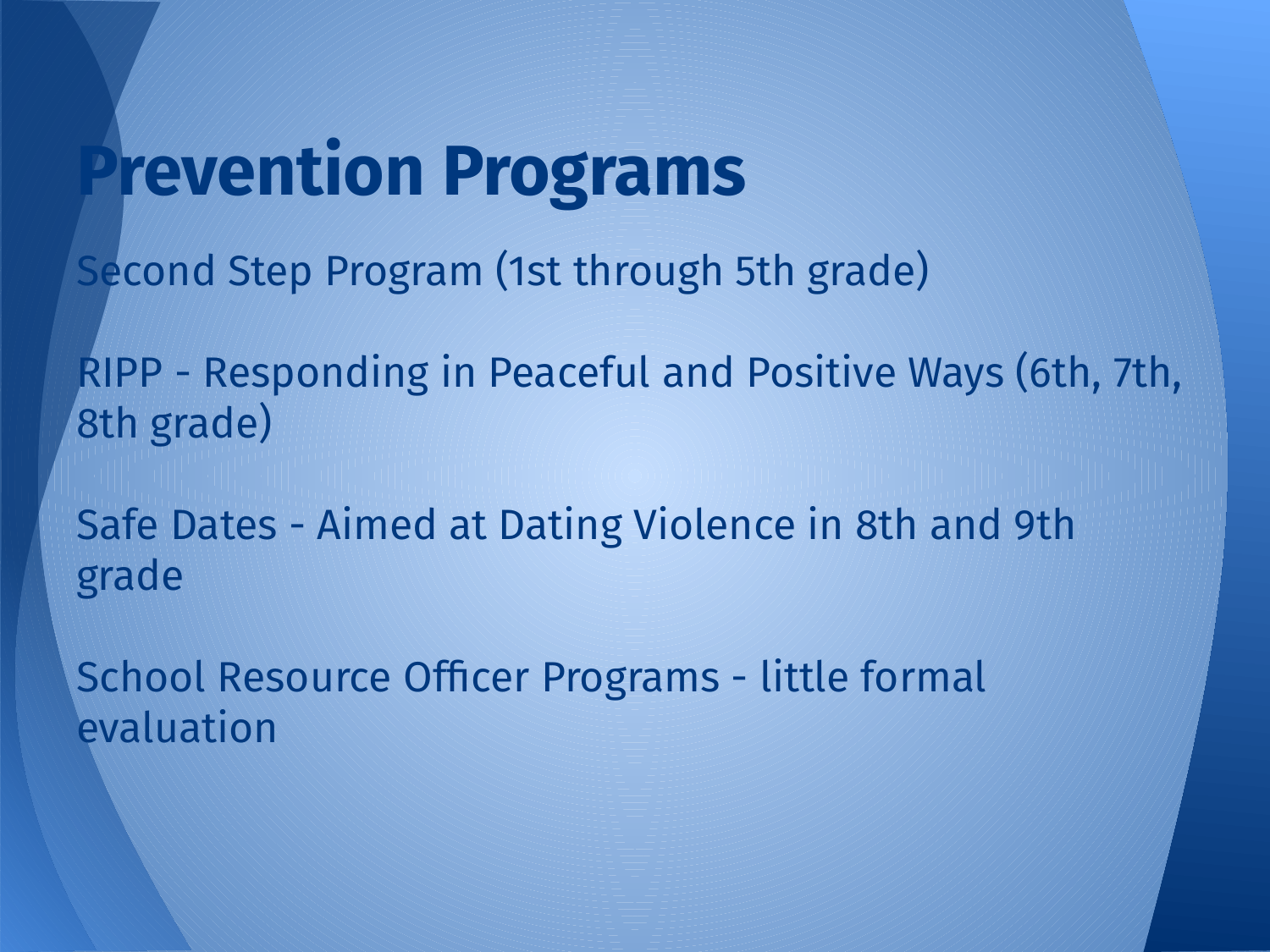

# Prevention Programs
Second Step Program (1st through 5th grade)

RIPP - Responding in Peaceful and Positive Ways (6th, 7th, 8th grade)

Safe Dates - Aimed at Dating Violence in 8th and 9th grade

School Resource Officer Programs - little formal evaluation